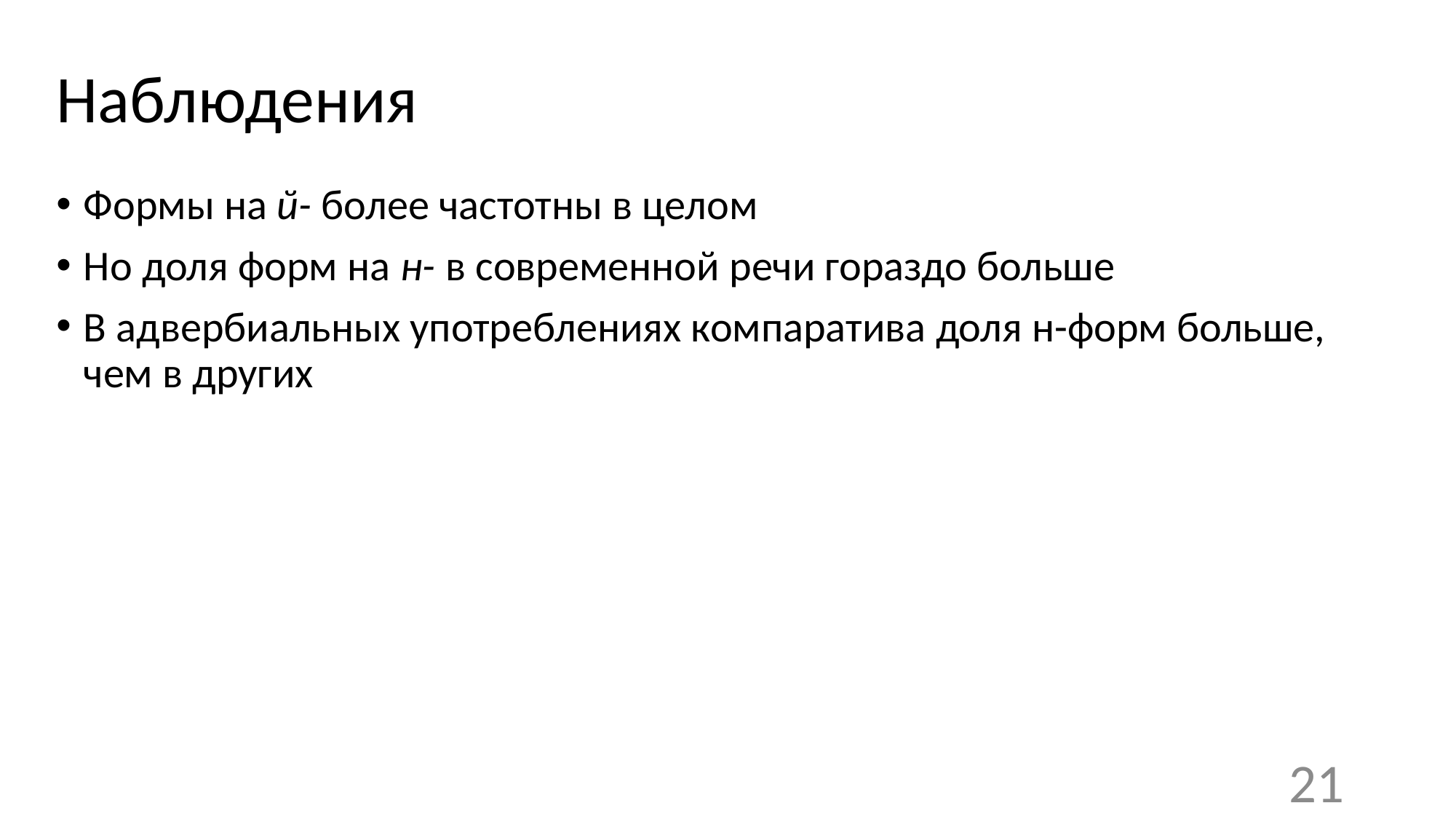

# Наблюдения
Формы на й- более частотны в целом
Но доля форм на н- в современной речи гораздо больше
В адвербиальных употреблениях компаратива доля н-форм больше,
чем в других

21